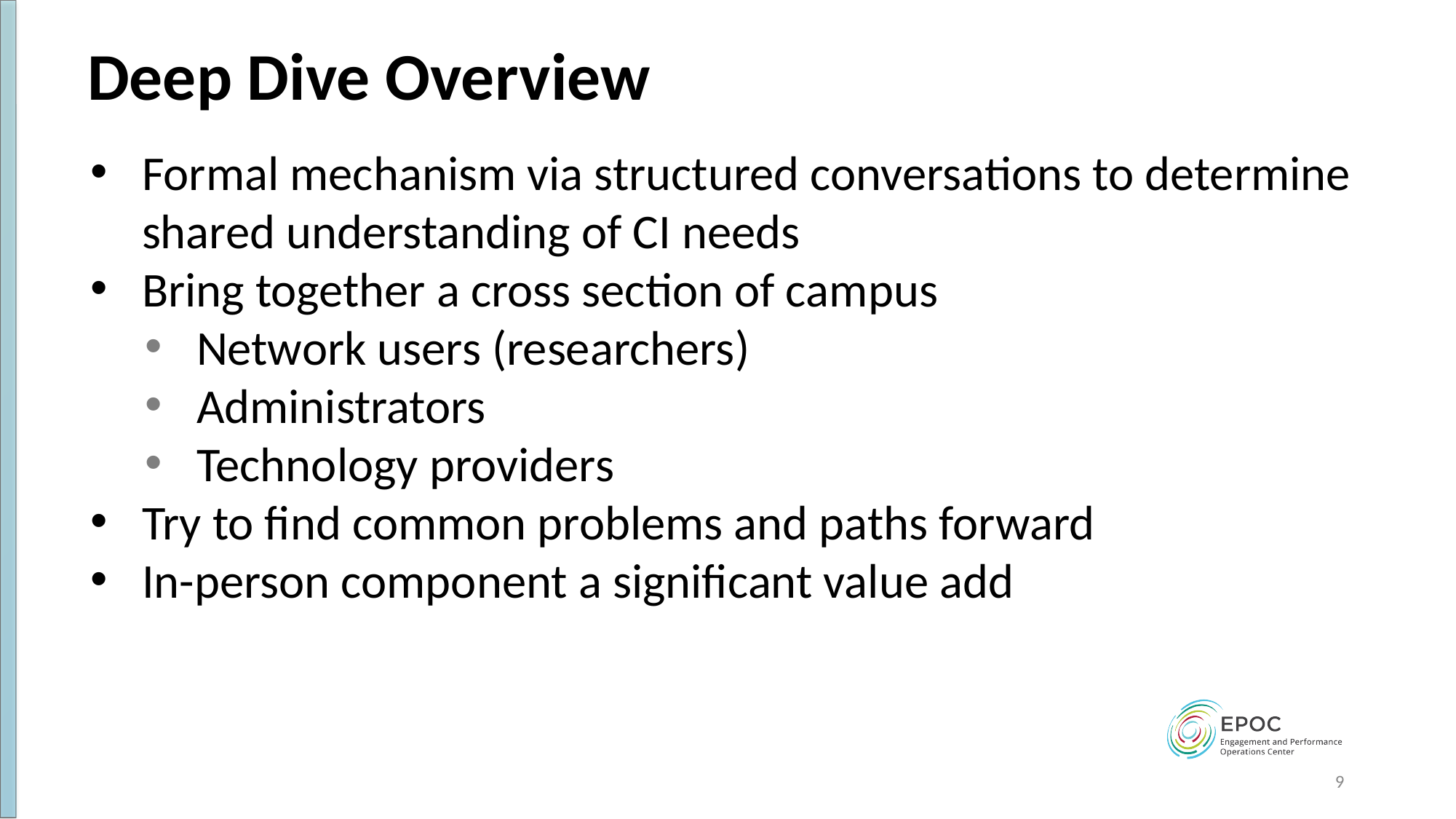

# Deep Dive Overview
Formal mechanism via structured conversations to determine shared understanding of CI needs
Bring together a cross section of campus
Network users (researchers)
Administrators
Technology providers
Try to find common problems and paths forward
In-person component a significant value add
9